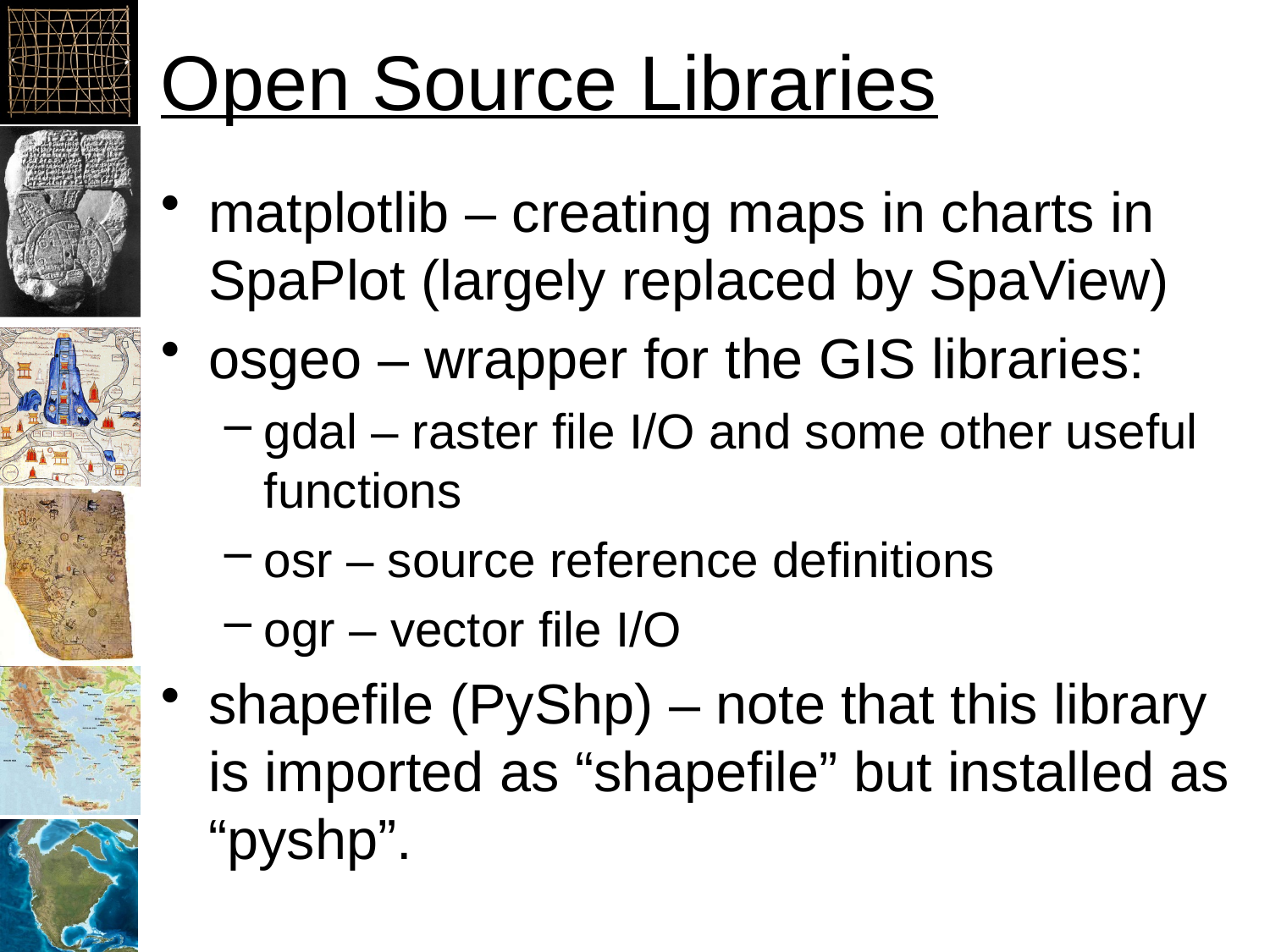

# Open Source Libraries
matplotlib – creating maps in charts in SpaPlot (largely replaced by SpaView)
osgeo – wrapper for the GIS libraries:
gdal – raster file I/O and some other useful functions
osr – source reference definitions
ogr – vector file I/O
shapefile (PyShp) – note that this library is imported as “shapefile” but installed as “pyshp”.